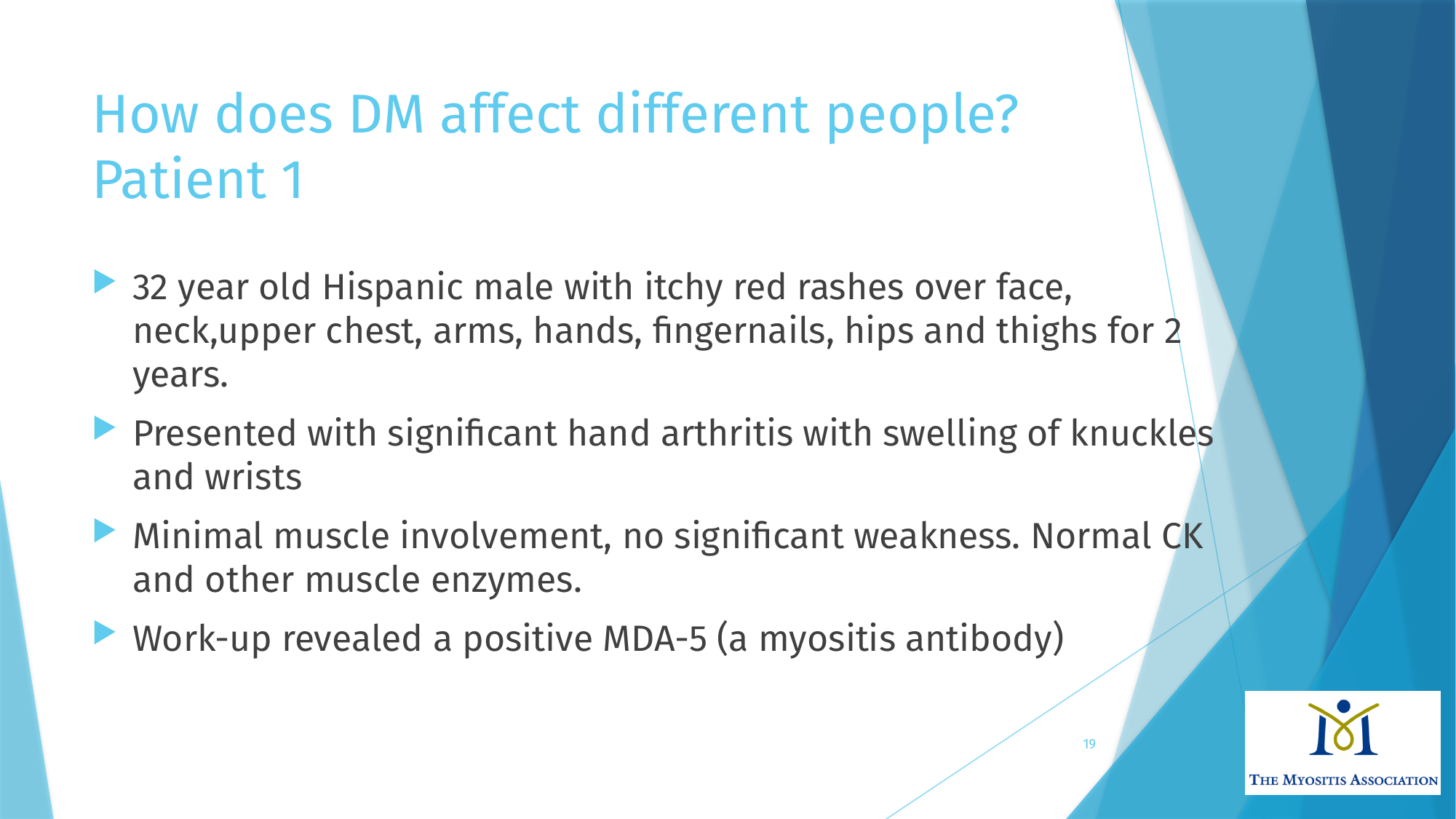

# How does DM affect different people? Patient 1
32 year old Hispanic male with itchy red rashes over face, neck,upper chest, arms, hands, fingernails, hips and thighs for 2 years.
Presented with significant hand arthritis with swelling of knuckles and wrists
Minimal muscle involvement, no significant weakness. Normal CK and other muscle enzymes.
Work-up revealed a positive MDA-5 (a myositis antibody)

19